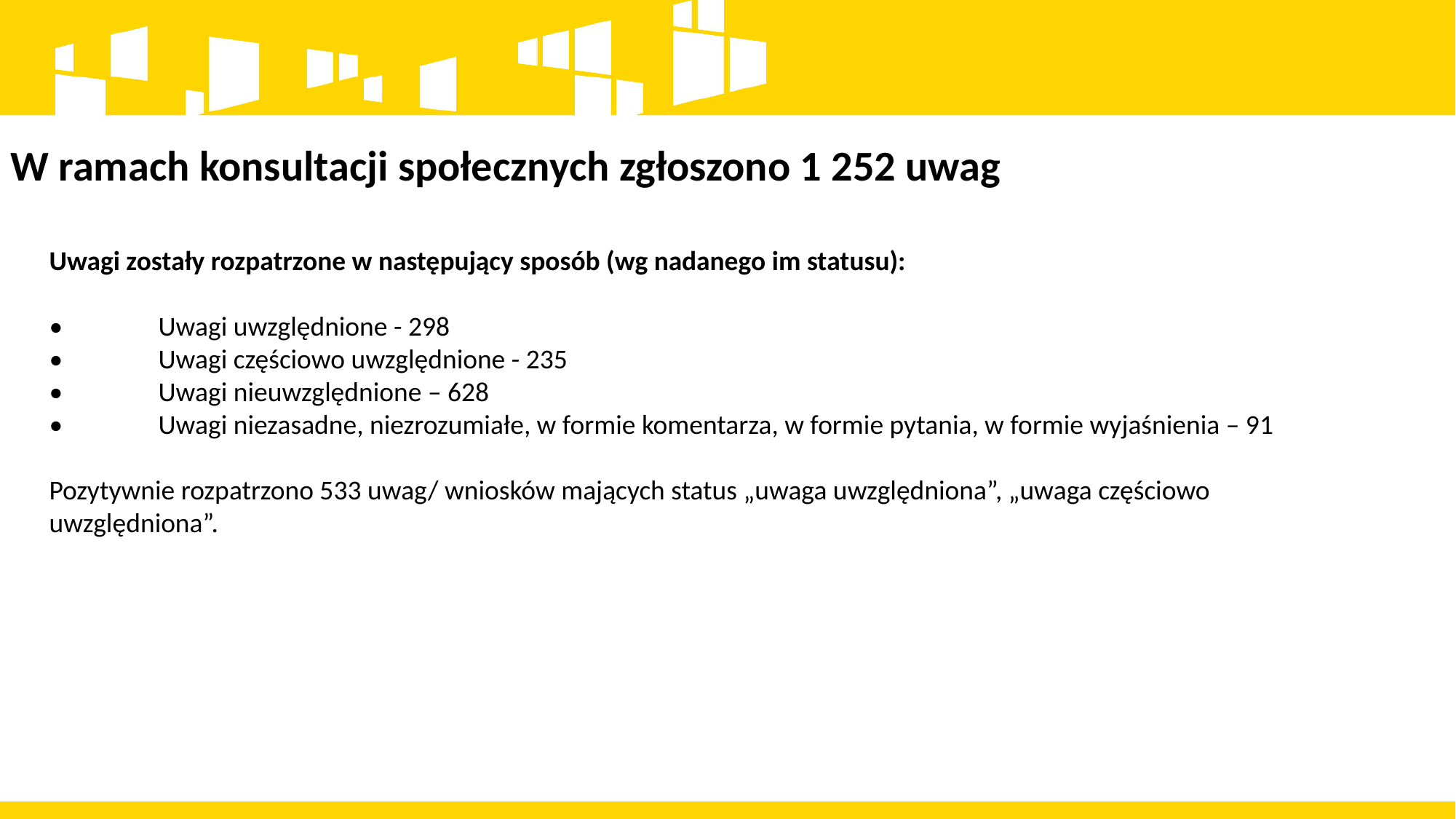

W ramach konsultacji społecznych zgłoszono 1 252 uwag

Uwagi zostały rozpatrzone w następujący sposób (wg nadanego im statusu):

•	Uwagi uwzględnione - 298
•	Uwagi częściowo uwzględnione - 235
•	Uwagi nieuwzględnione – 628
•	Uwagi niezasadne, niezrozumiałe, w formie komentarza, w formie pytania, w formie wyjaśnienia – 91

Pozytywnie rozpatrzono 533 uwag/ wniosków mających status „uwaga uwzględniona”, „uwaga częściowo uwzględniona”.